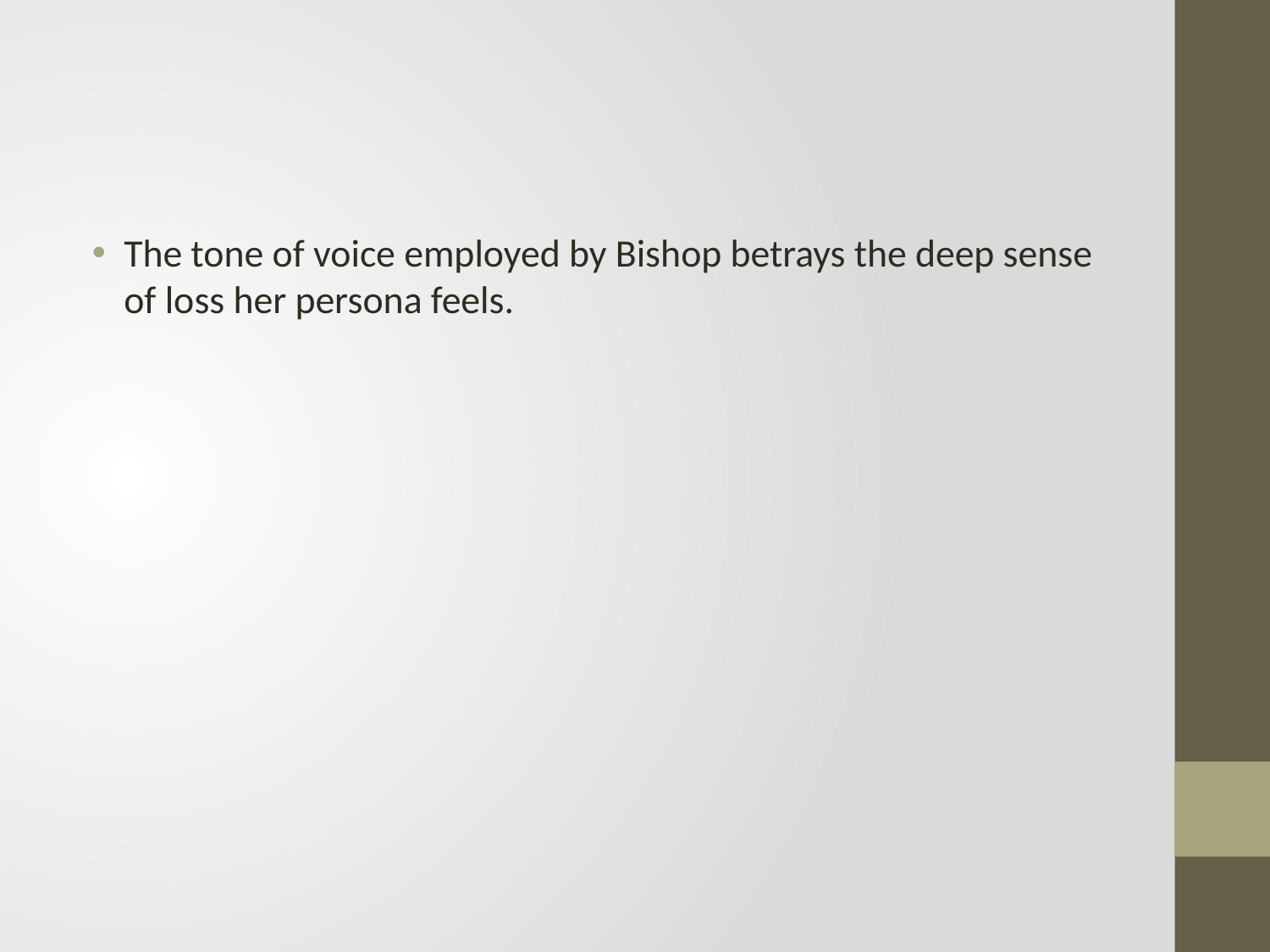

#
The tone of voice employed by Bishop betrays the deep sense of loss her persona feels.